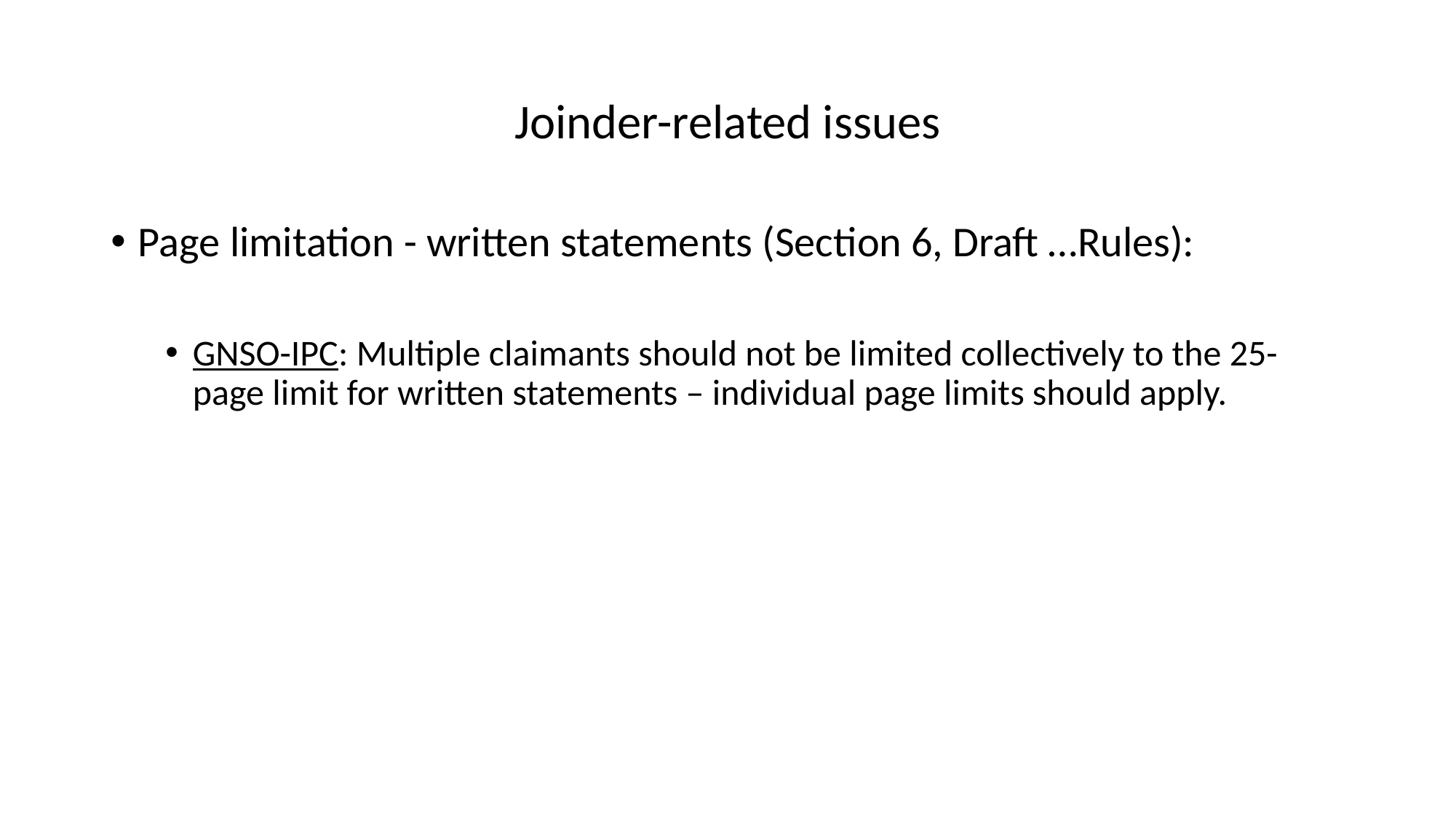

# Joinder-related issues
Page limitation - written statements (Section 6, Draft …Rules):

GNSO-IPC: Multiple claimants should not be limited collectively to the 25-page limit for written statements – individual page limits should apply.